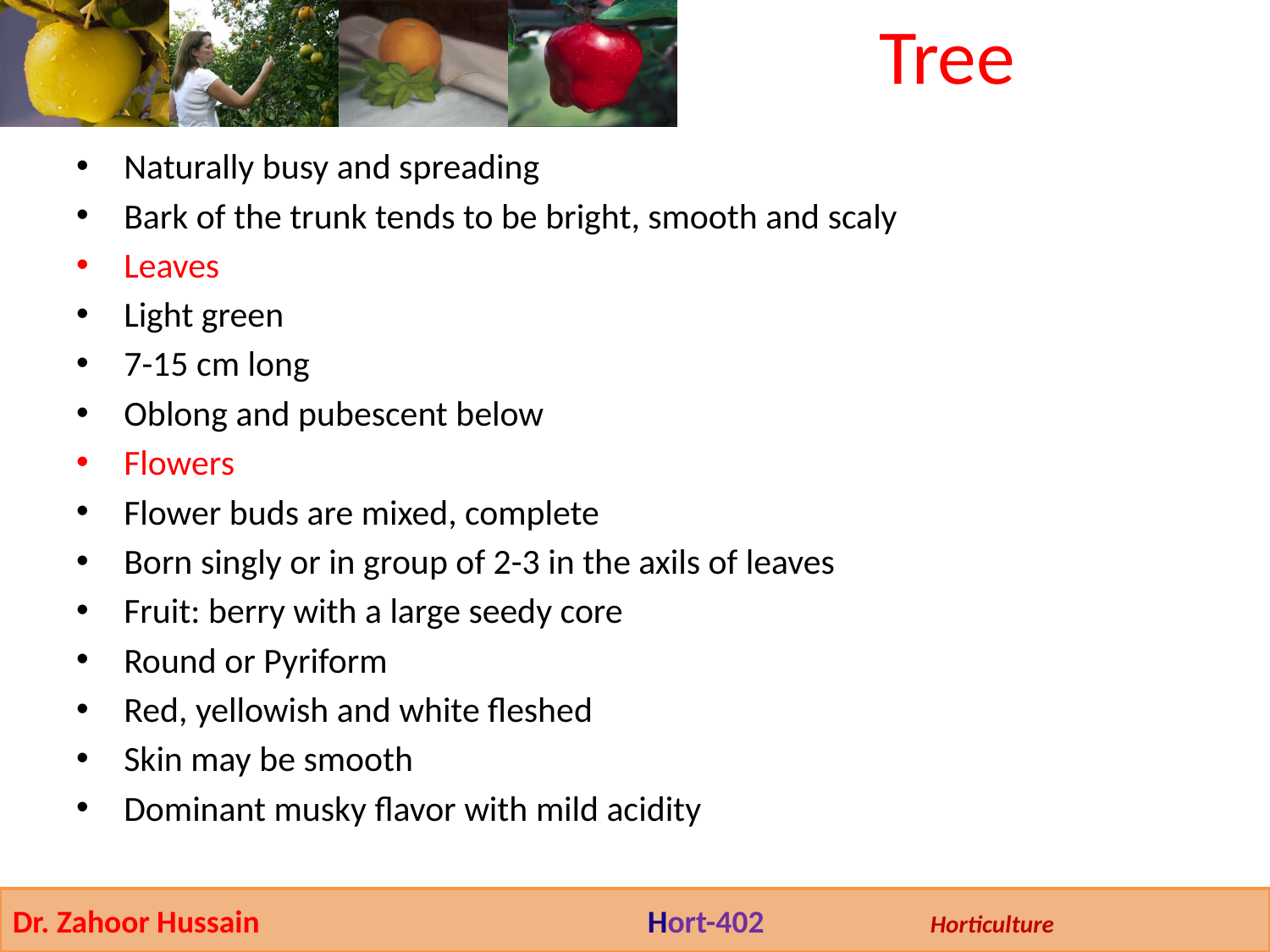

# Tree
Naturally busy and spreading
Bark of the trunk tends to be bright, smooth and scaly
Leaves
Light green
7-15 cm long
Oblong and pubescent below
Flowers
Flower buds are mixed, complete
Born singly or in group of 2-3 in the axils of leaves
Fruit: berry with a large seedy core
Round or Pyriform
Red, yellowish and white fleshed
Skin may be smooth
Dominant musky flavor with mild acidity